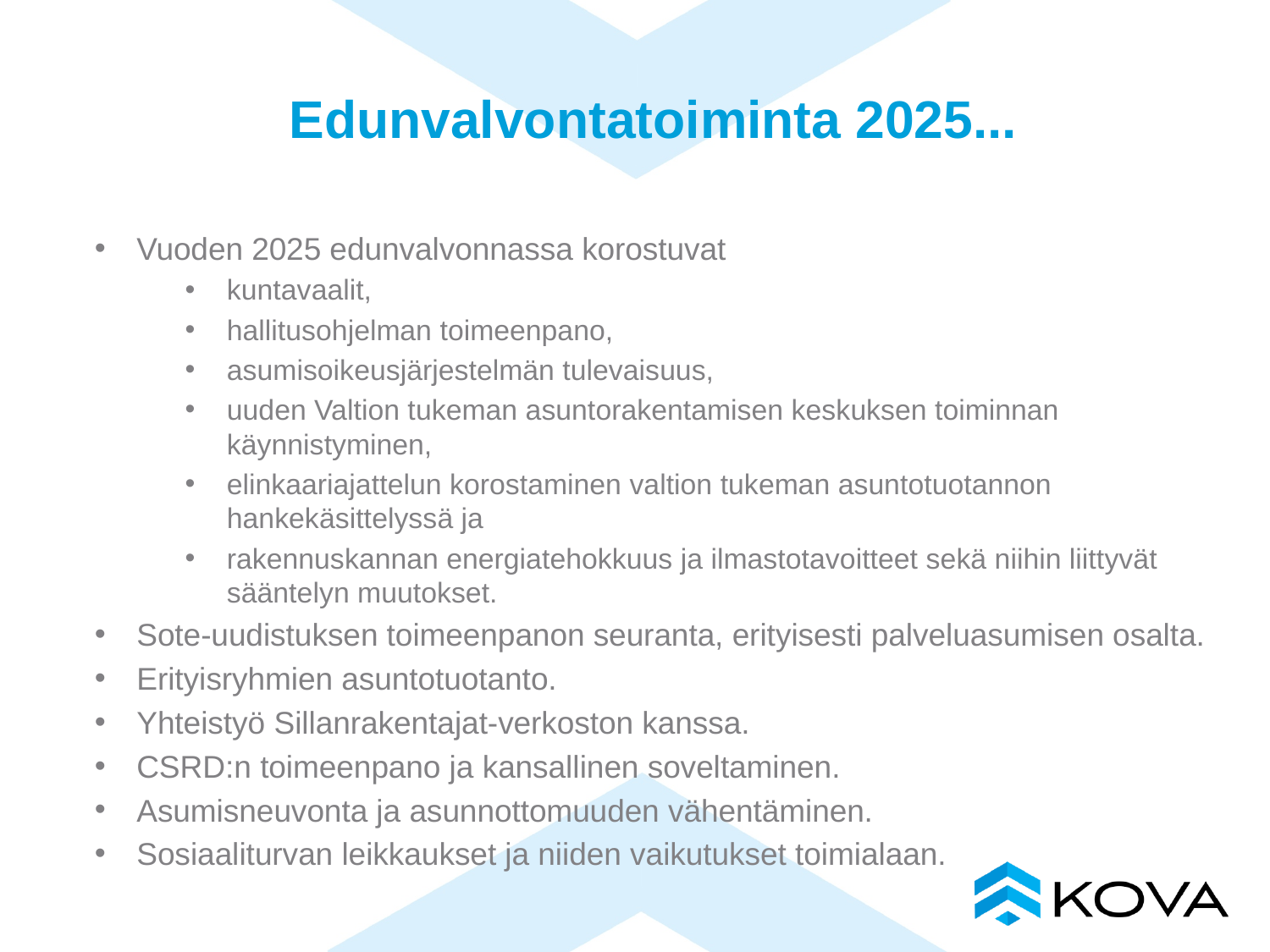

# Edunvalvontatoiminta 2025...
Vuoden 2025 edunvalvonnassa korostuvat
kuntavaalit,
hallitusohjelman toimeenpano,
asumisoikeusjärjestelmän tulevaisuus,
uuden Valtion tukeman asuntorakentamisen keskuksen toiminnan käynnistyminen,
elinkaariajattelun korostaminen valtion tukeman asuntotuotannon hankekäsittelyssä ja
rakennuskannan energiatehokkuus ja ilmastotavoitteet sekä niihin liittyvät sääntelyn muutokset.
Sote-uudistuksen toimeenpanon seuranta, erityisesti palveluasumisen osalta.
Erityisryhmien asuntotuotanto.
Yhteistyö Sillanrakentajat-verkoston kanssa.
CSRD:n toimeenpano ja kansallinen soveltaminen.
Asumisneuvonta ja asunnottomuuden vähentäminen.
Sosiaaliturvan leikkaukset ja niiden vaikutukset toimialaan.